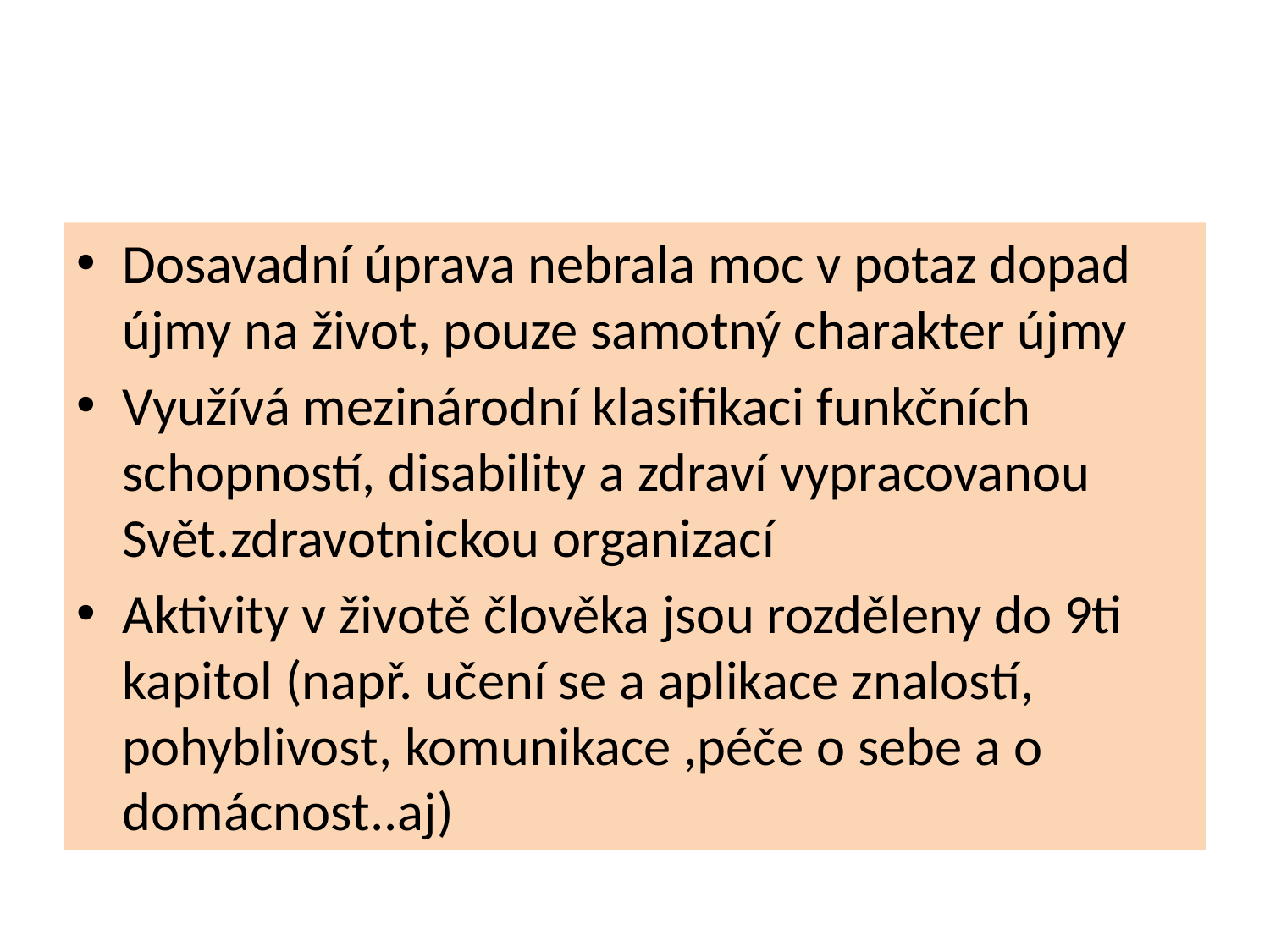

#
Dosavadní úprava nebrala moc v potaz dopad újmy na život, pouze samotný charakter újmy
Využívá mezinárodní klasifikaci funkčních schopností, disability a zdraví vypracovanou Svět.zdravotnickou organizací
Aktivity v životě člověka jsou rozděleny do 9ti kapitol (např. učení se a aplikace znalostí, pohyblivost, komunikace ,péče o sebe a o domácnost..aj)